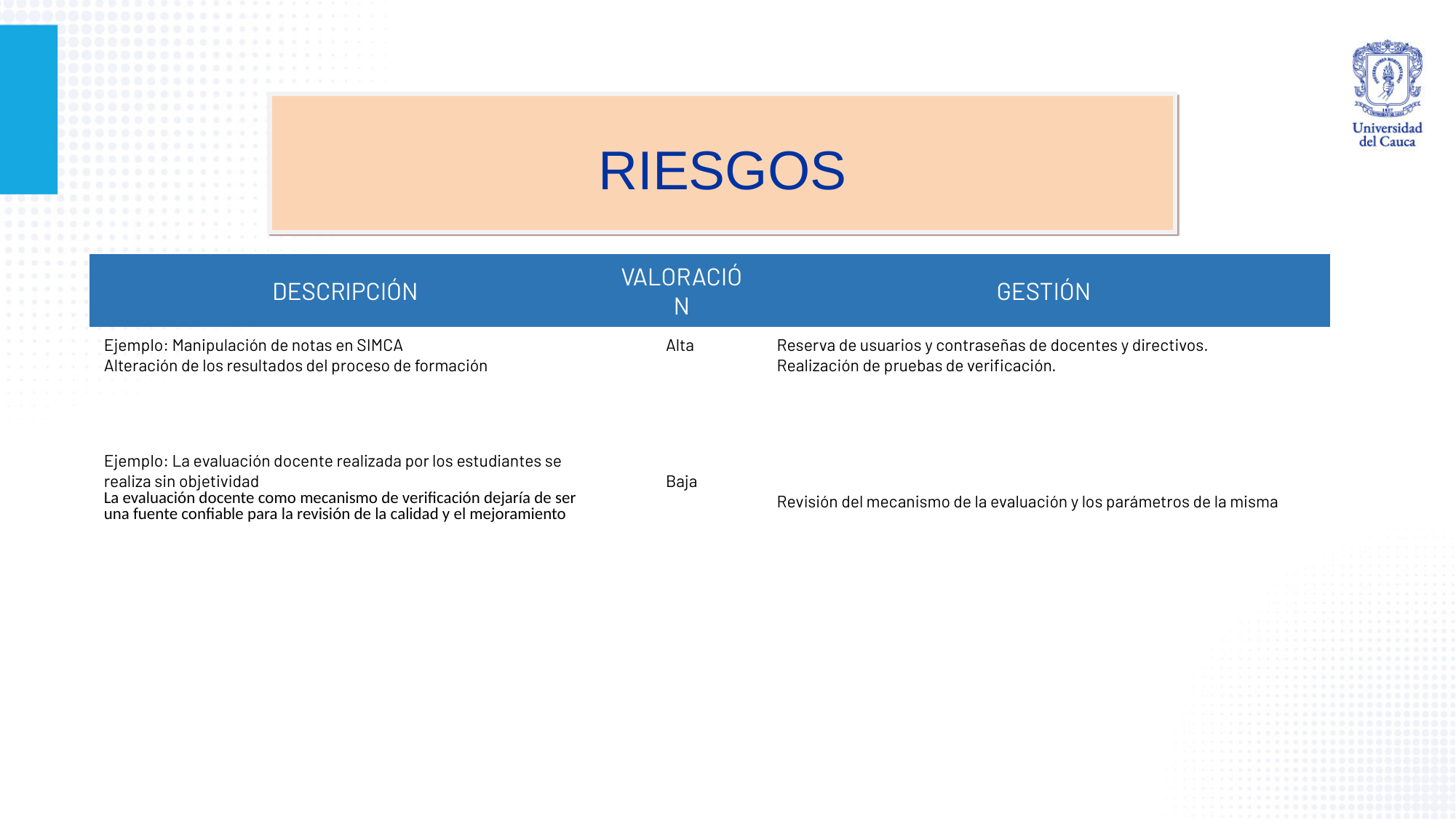

RIESGOS
| DESCRIPCIÓN | VALORACIÓN | GESTIÓN |
| --- | --- | --- |
| Ejemplo: Manipulación de notas en SIMCA Alteración de los resultados del proceso de formación | Alta | Reserva de usuarios y contraseñas de docentes y directivos. Realización de pruebas de verificación. |
| Ejemplo: La evaluación docente realizada por los estudiantes se realiza sin objetividad La evaluación docente como mecanismo de verificación dejaría de ser una fuente confiable para la revisión de la calidad y el mejoramiento | Baja | Revisión del mecanismo de la evaluación y los parámetros de la misma |